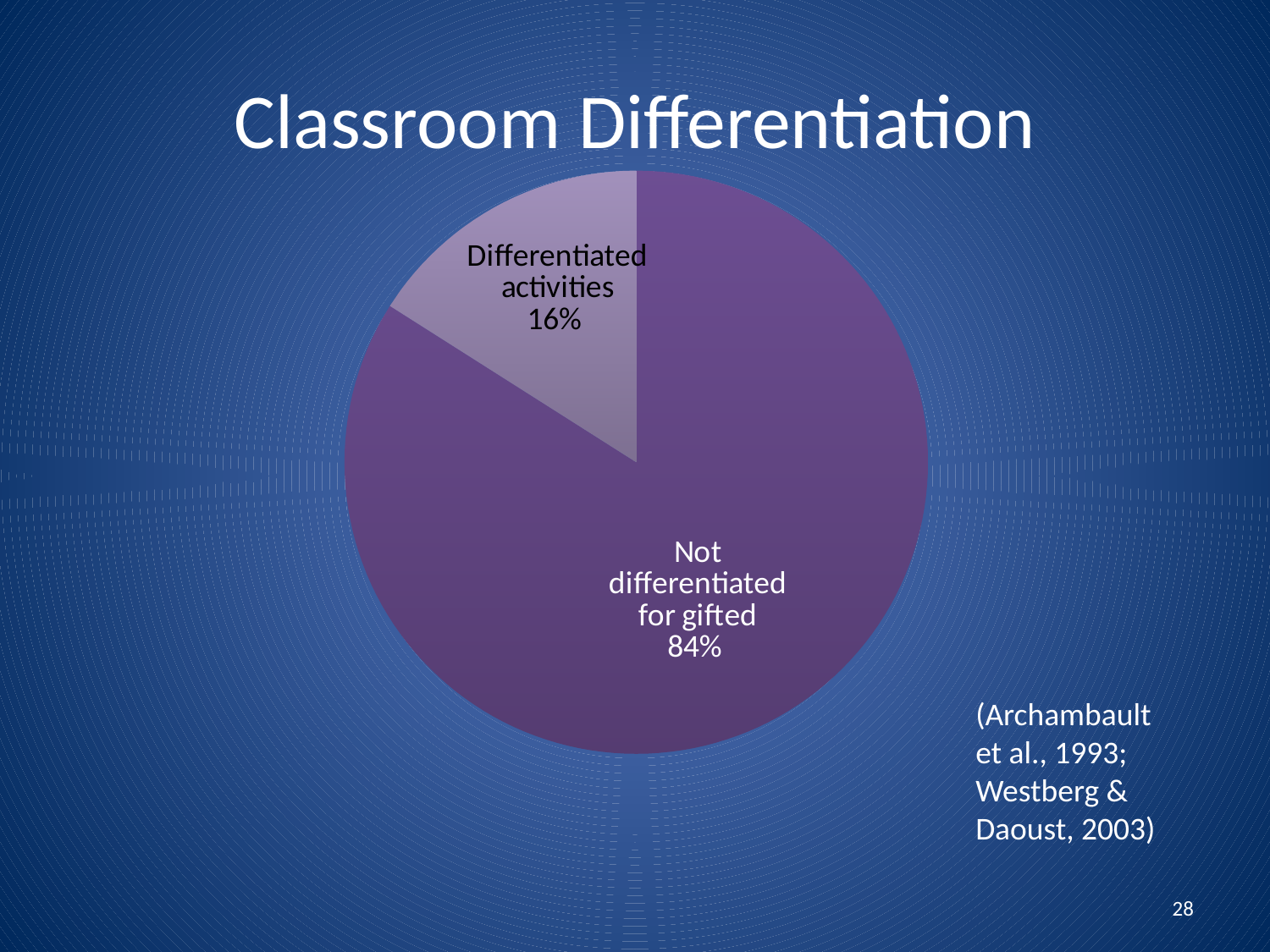

# Classroom Differentiation

### Chart

| Category |  |
|---|---|
| No differentiation for gifted | 0.8400000000000013 |
| Differentiated activities | 0.16 |
(Archambault et al., 1993; Westberg & Daoust, 2003)
28